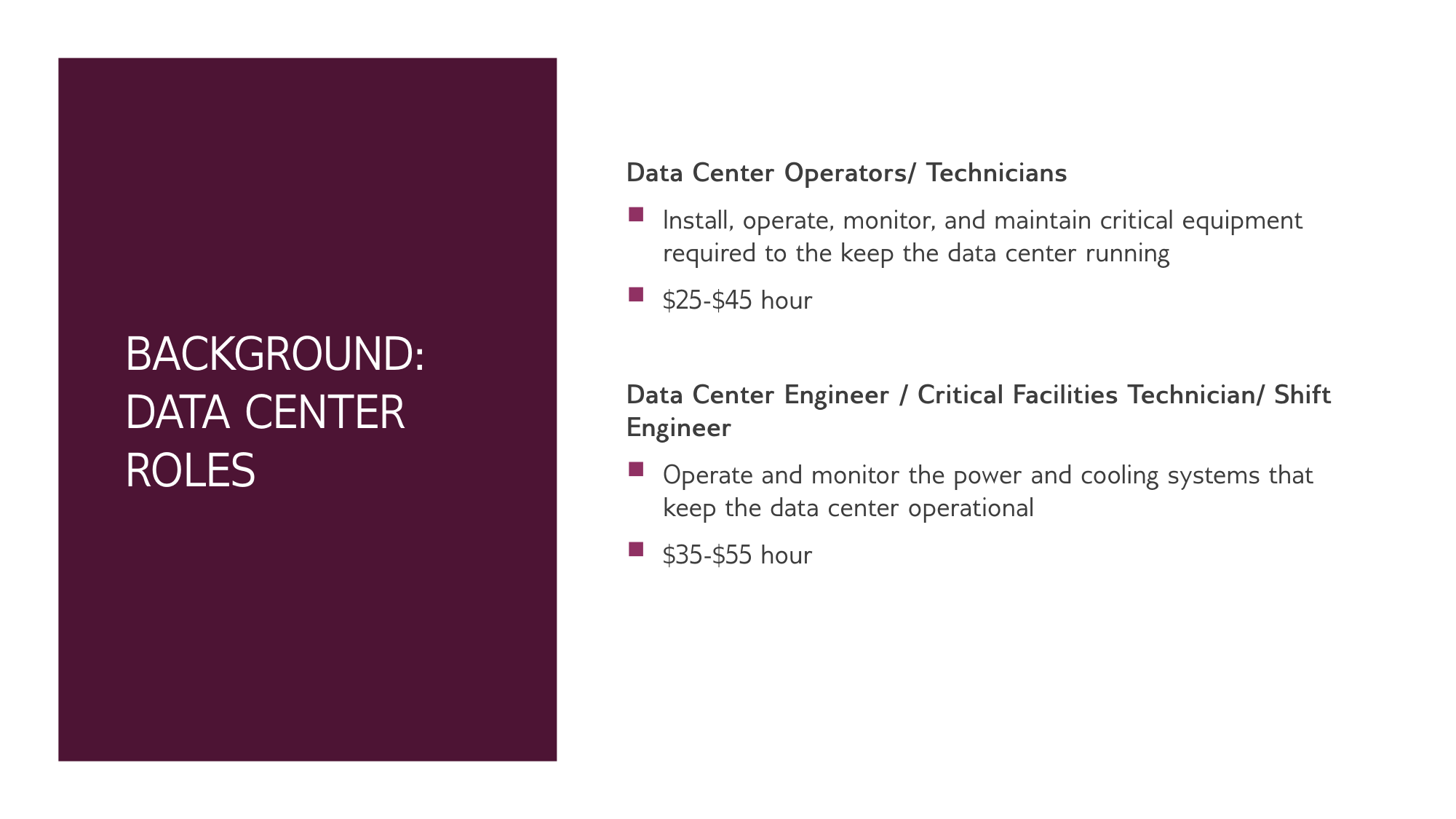

# Background: DATA CENTER ROLES
Data Center Operators/ Technicians
Install, operate, monitor, and maintain critical equipment required to the keep the data center running
$25-$45 hour

Data Center Engineer / Critical Facilities Technician/ Shift Engineer
Operate and monitor the power and cooling systems that keep the data center operational
$35-$55 hour